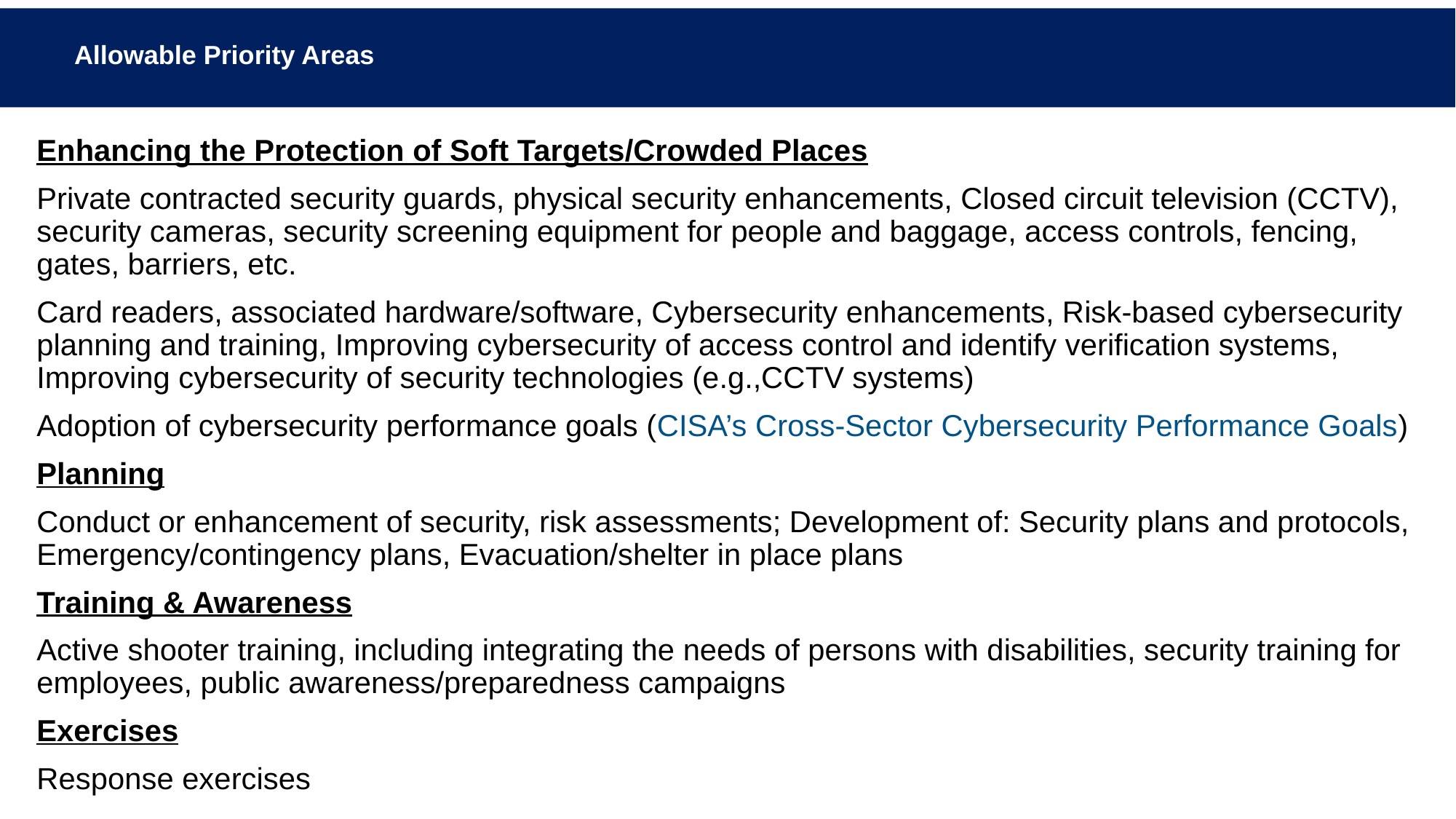

# Allowable Priority Areas
Enhancing the Protection of Soft Targets/Crowded Places
Private contracted security guards, physical security enhancements, Closed circuit television (CCTV), security cameras, security screening equipment for people and baggage, access controls, fencing, gates, barriers, etc.
Card readers, associated hardware/software, Cybersecurity enhancements, Risk-based cybersecurity planning and training, Improving cybersecurity of access control and identify verification systems, Improving cybersecurity of security technologies (e.g.,CCTV systems)
Adoption of cybersecurity performance goals (CISA’s Cross-Sector Cybersecurity Performance Goals)
Planning
Conduct or enhancement of security, risk assessments; Development of: Security plans and protocols, Emergency/contingency plans, Evacuation/shelter in place plans
Training & Awareness
Active shooter training, including integrating the needs of persons with disabilities, security training for  employees, public awareness/preparedness campaigns
Exercises
Response exercises